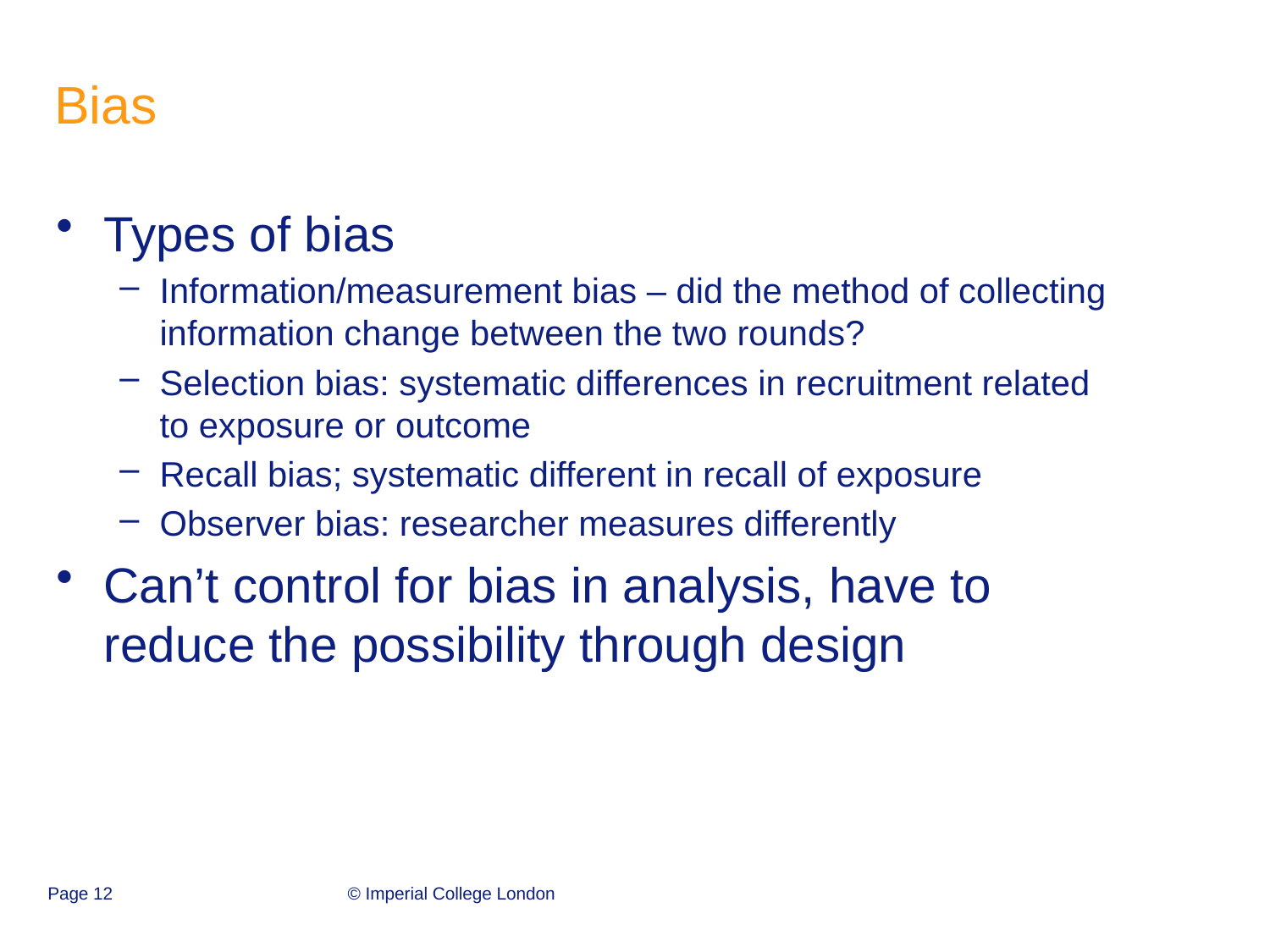

# Bias
Types of bias
Information/measurement bias – did the method of collecting information change between the two rounds?
Selection bias: systematic differences in recruitment related to exposure or outcome
Recall bias; systematic different in recall of exposure
Observer bias: researcher measures differently
Can’t control for bias in analysis, have to reduce the possibility through design

Page 12
© Imperial College London